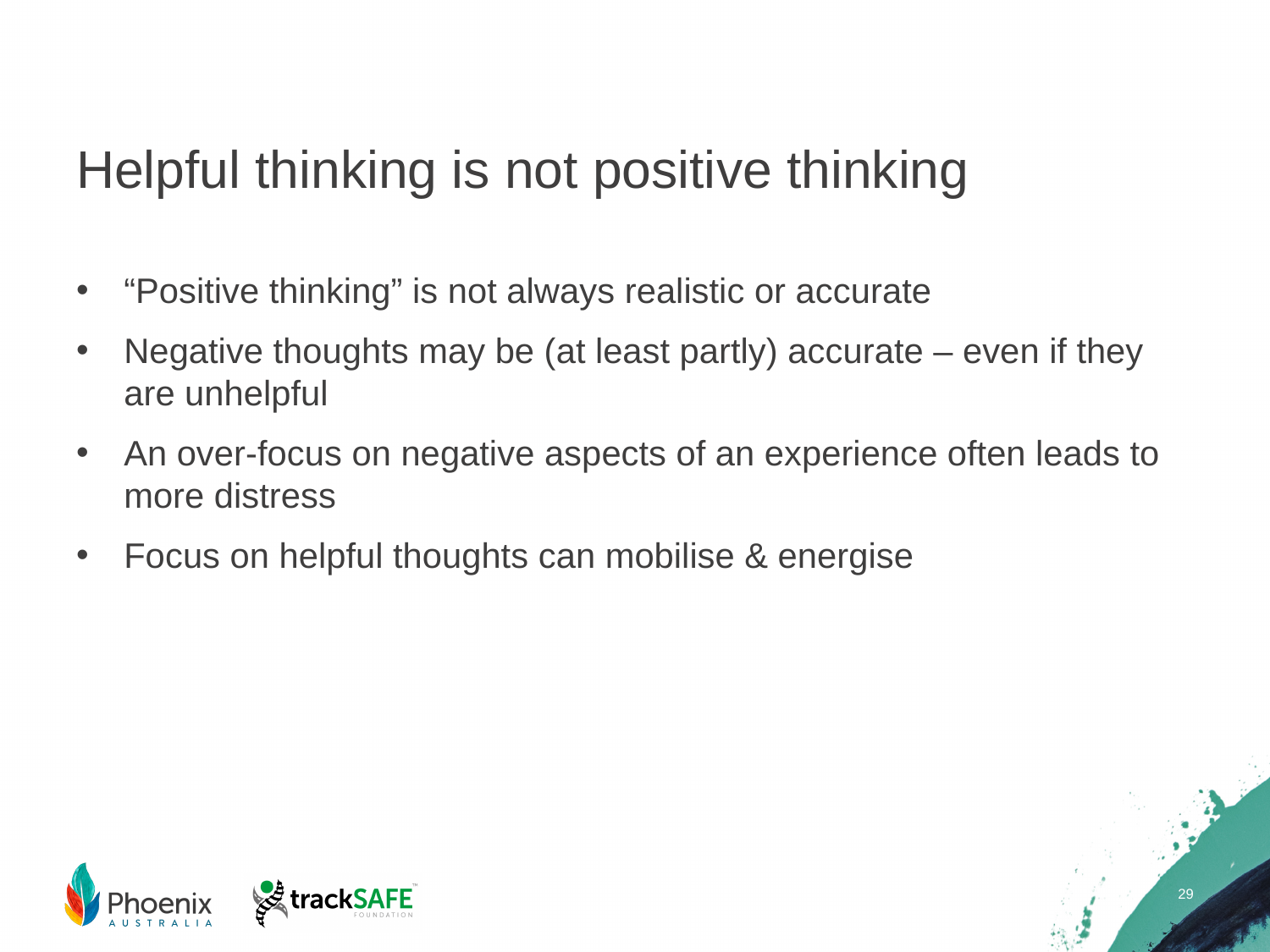

# Helpful thinking is not positive thinking
“Positive thinking” is not always realistic or accurate
Negative thoughts may be (at least partly) accurate – even if they are unhelpful
An over-focus on negative aspects of an experience often leads to more distress
Focus on helpful thoughts can mobilise & energise

29